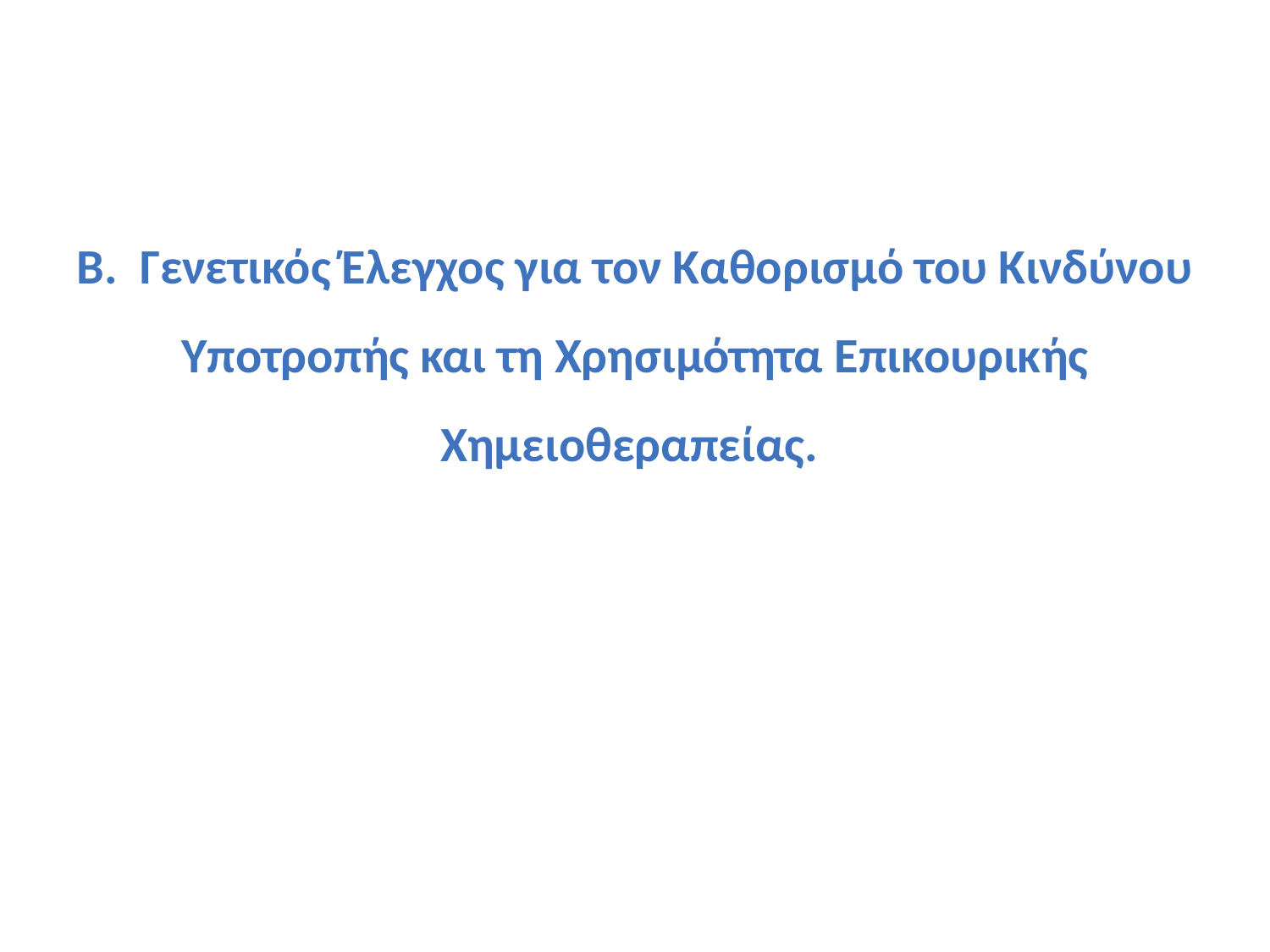

Β.  Γενετικός Έλεγχος για τον Καθορισμό του Κινδύνου Υποτροπής και τη Χρησιμότητα Επικουρικής Χημειοθεραπείας.